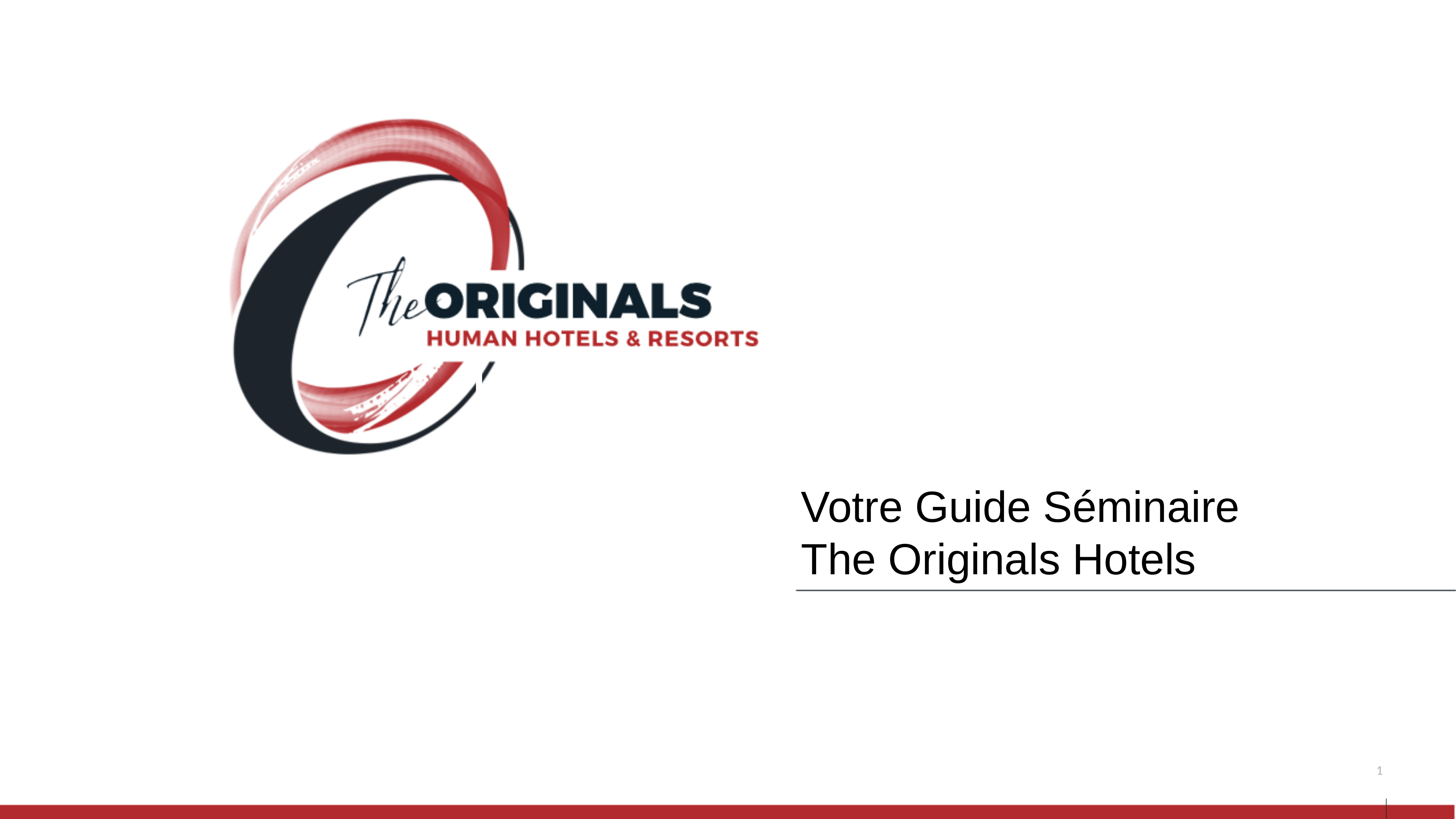

by

Votre Guide Séminaire
The Originals Hotels
1